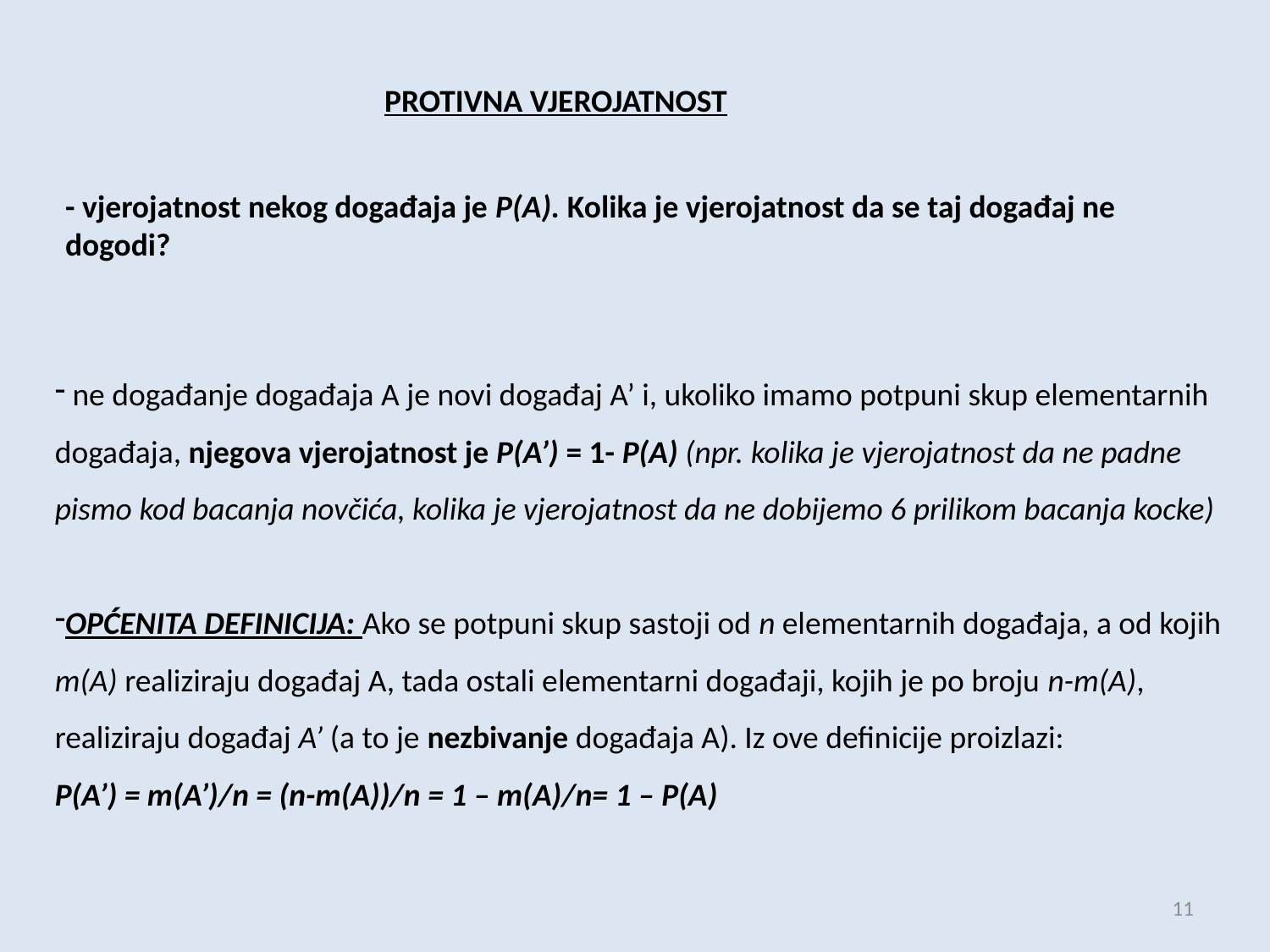

PROTIVNA VJEROJATNOST
- vjerojatnost nekog događaja je P(A). Kolika je vjerojatnost da se taj događaj ne dogodi?
 ne događanje događaja A je novi događaj A’ i, ukoliko imamo potpuni skup elementarnih događaja, njegova vjerojatnost je P(A’) = 1- P(A) (npr. kolika je vjerojatnost da ne padne pismo kod bacanja novčića, kolika je vjerojatnost da ne dobijemo 6 prilikom bacanja kocke)

OPĆENITA DEFINICIJA: Ako se potpuni skup sastoji od n elementarnih događaja, a od kojih m(A) realiziraju događaj A, tada ostali elementarni događaji, kojih je po broju n-m(A), realiziraju događaj A’ (a to je nezbivanje događaja A). Iz ove definicije proizlazi:
P(A’) = m(A’)/n = (n-m(A))/n = 1 – m(A)/n= 1 – P(A)
11